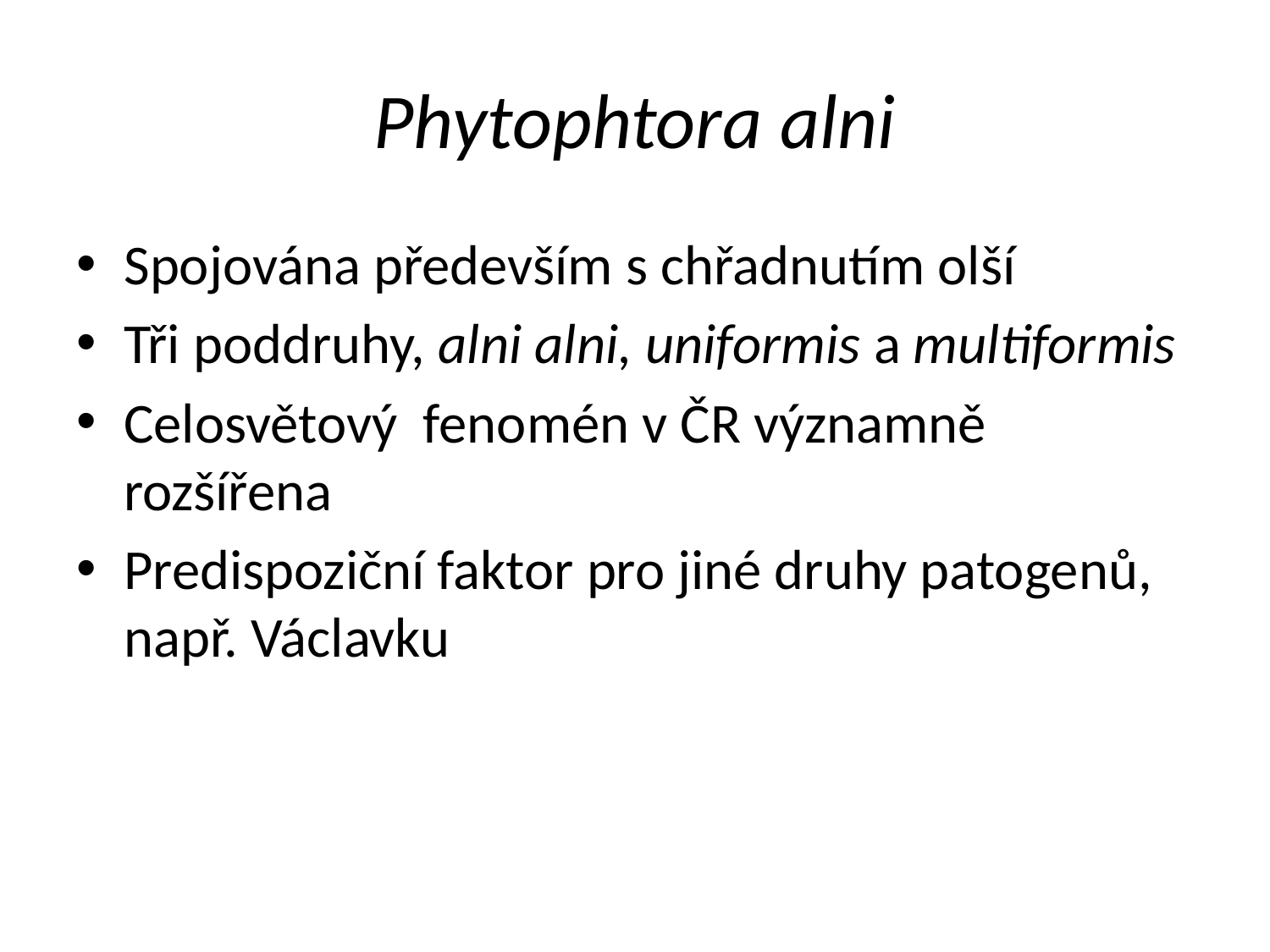

# Phytophtora alni
Spojována především s chřadnutím olší
Tři poddruhy, alni alni, uniformis a multiformis
Celosvětový  fenomén v ČR významně rozšířena
Predispoziční faktor pro jiné druhy patogenů, např. Václavku